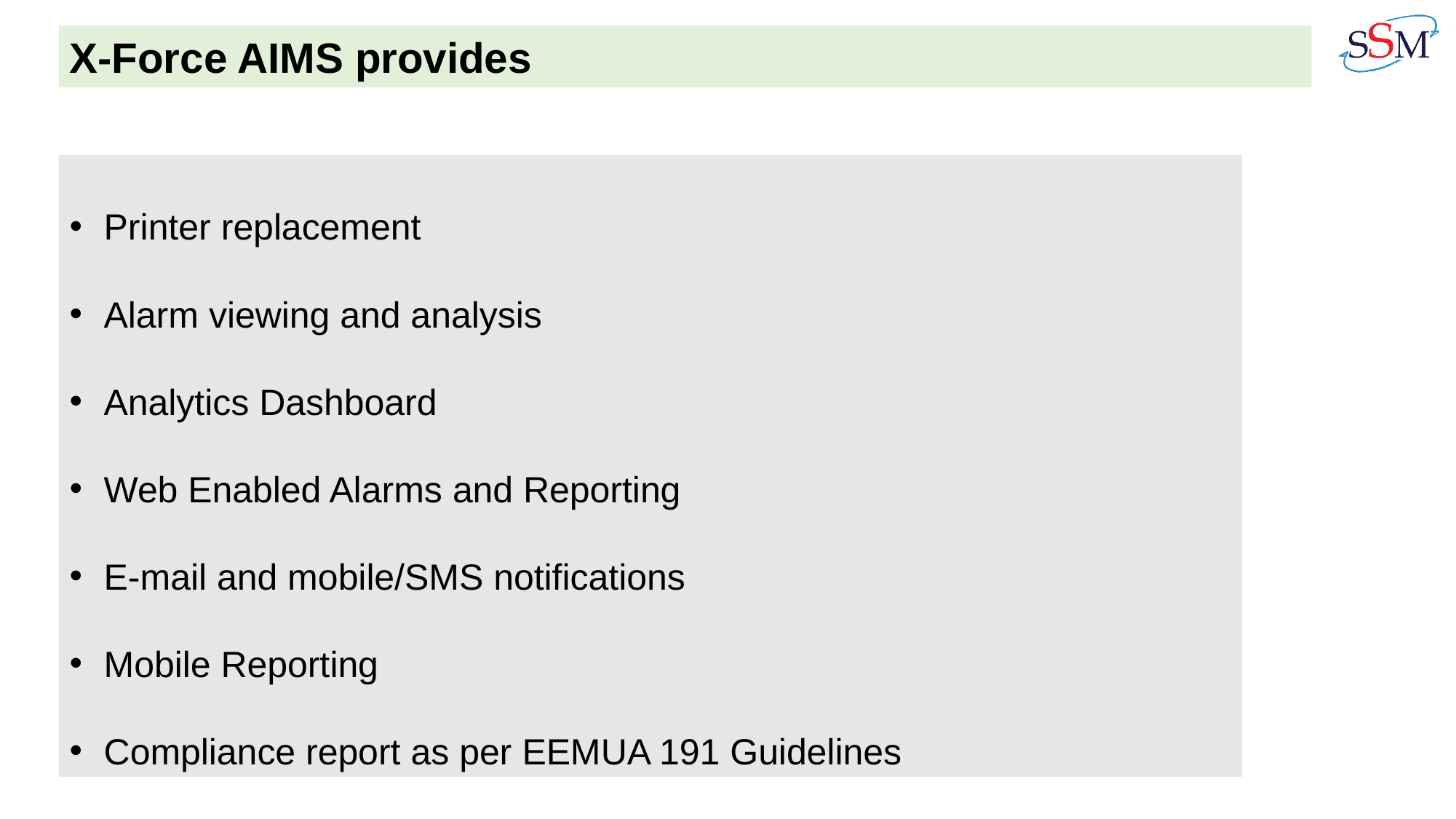

X-Force AIMS provides
Printer replacement
Alarm viewing and analysis
Analytics Dashboard
Web Enabled Alarms and Reporting
E-mail and mobile/SMS notifications
Mobile Reporting
Compliance report as per EEMUA 191 Guidelines